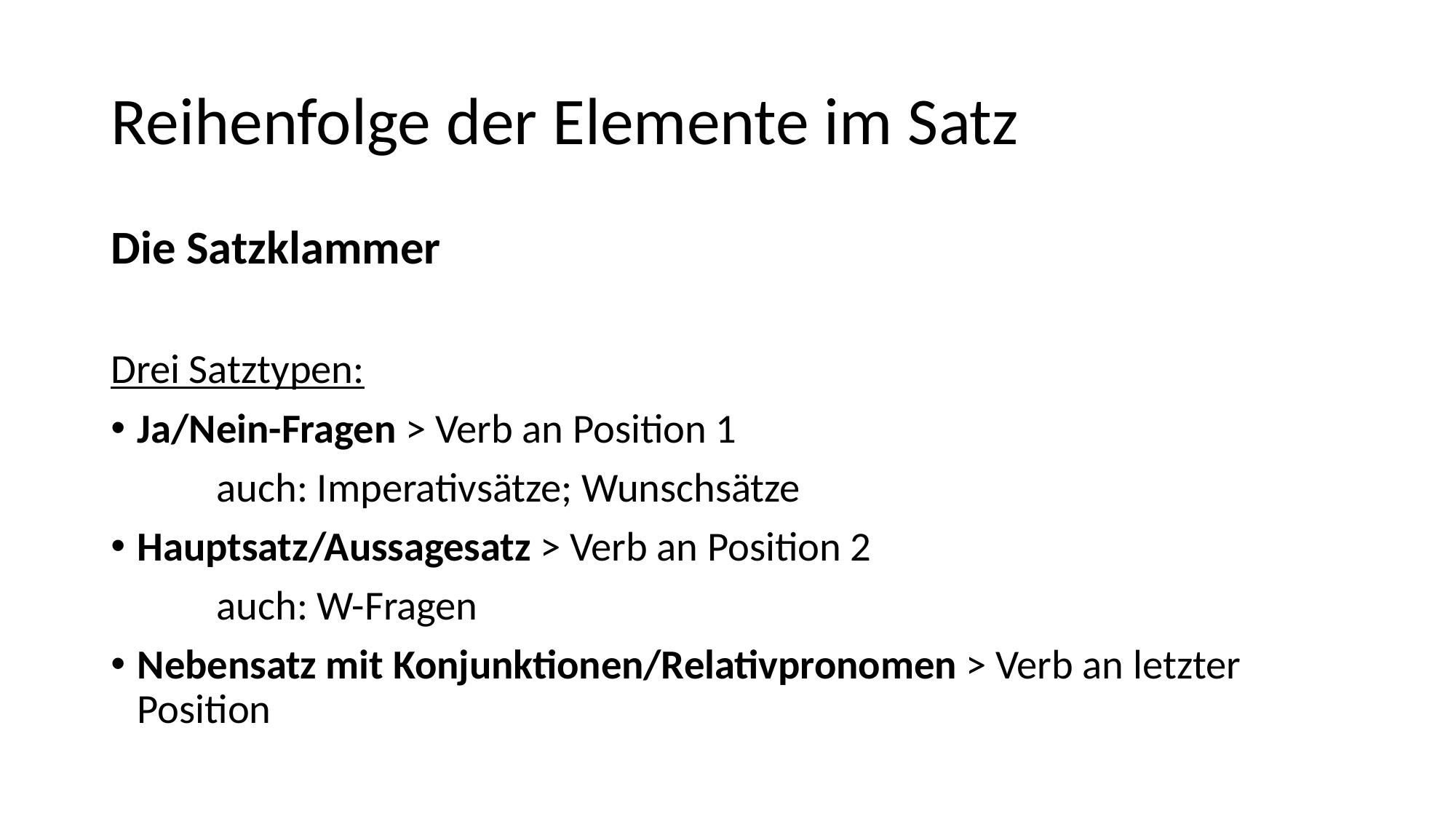

# Reihenfolge der Elemente im Satz
Die Satzklammer

Drei Satztypen:
Ja/Nein-Fragen > Verb an Position 1
	auch: Imperativsätze; Wunschsätze
Hauptsatz/Aussagesatz > Verb an Position 2
	auch: W-Fragen
Nebensatz mit Konjunktionen/Relativpronomen > Verb an letzter Position